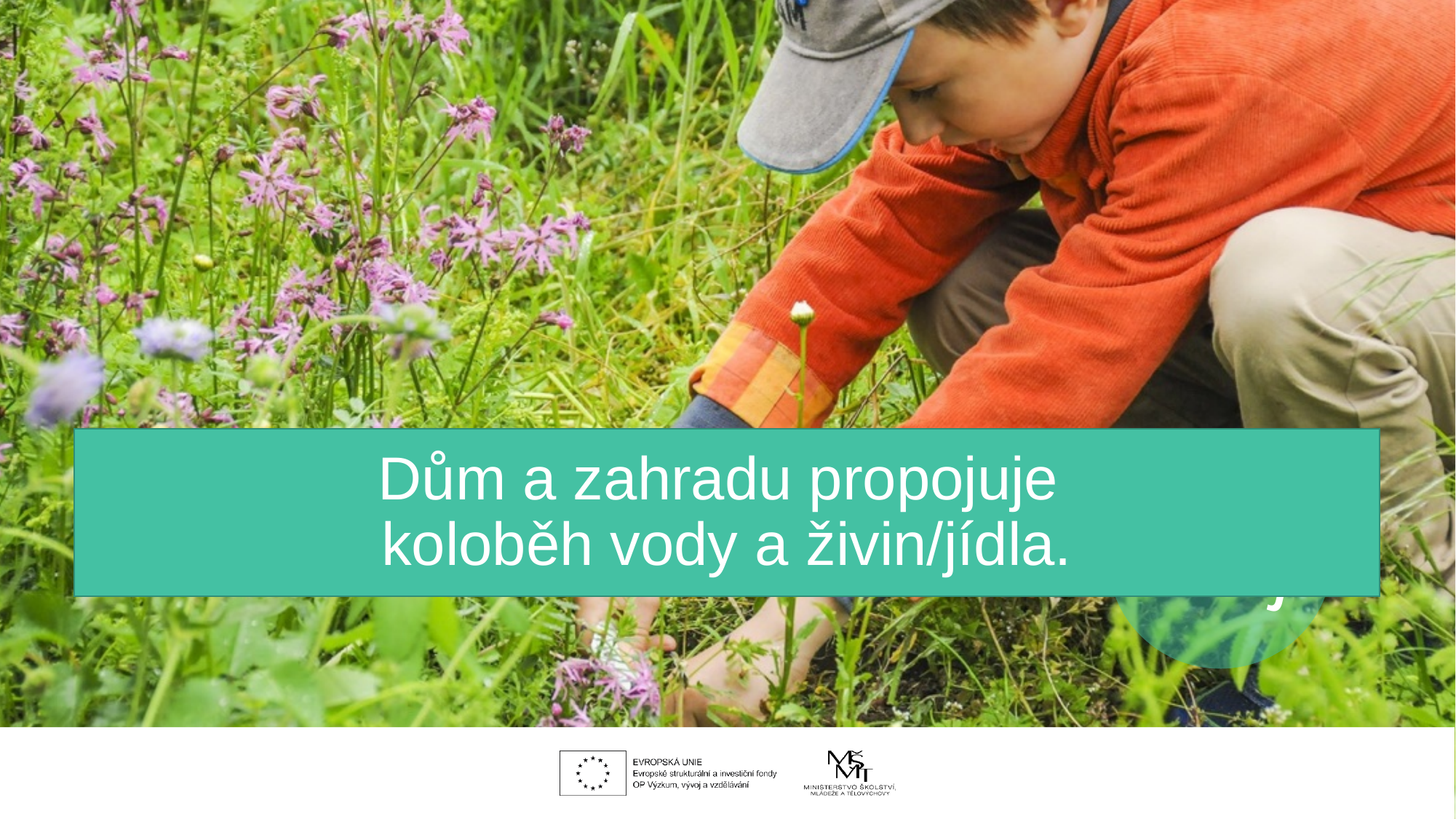

Dům a zahradu propojuje
koloběh vody a živin/jídla.